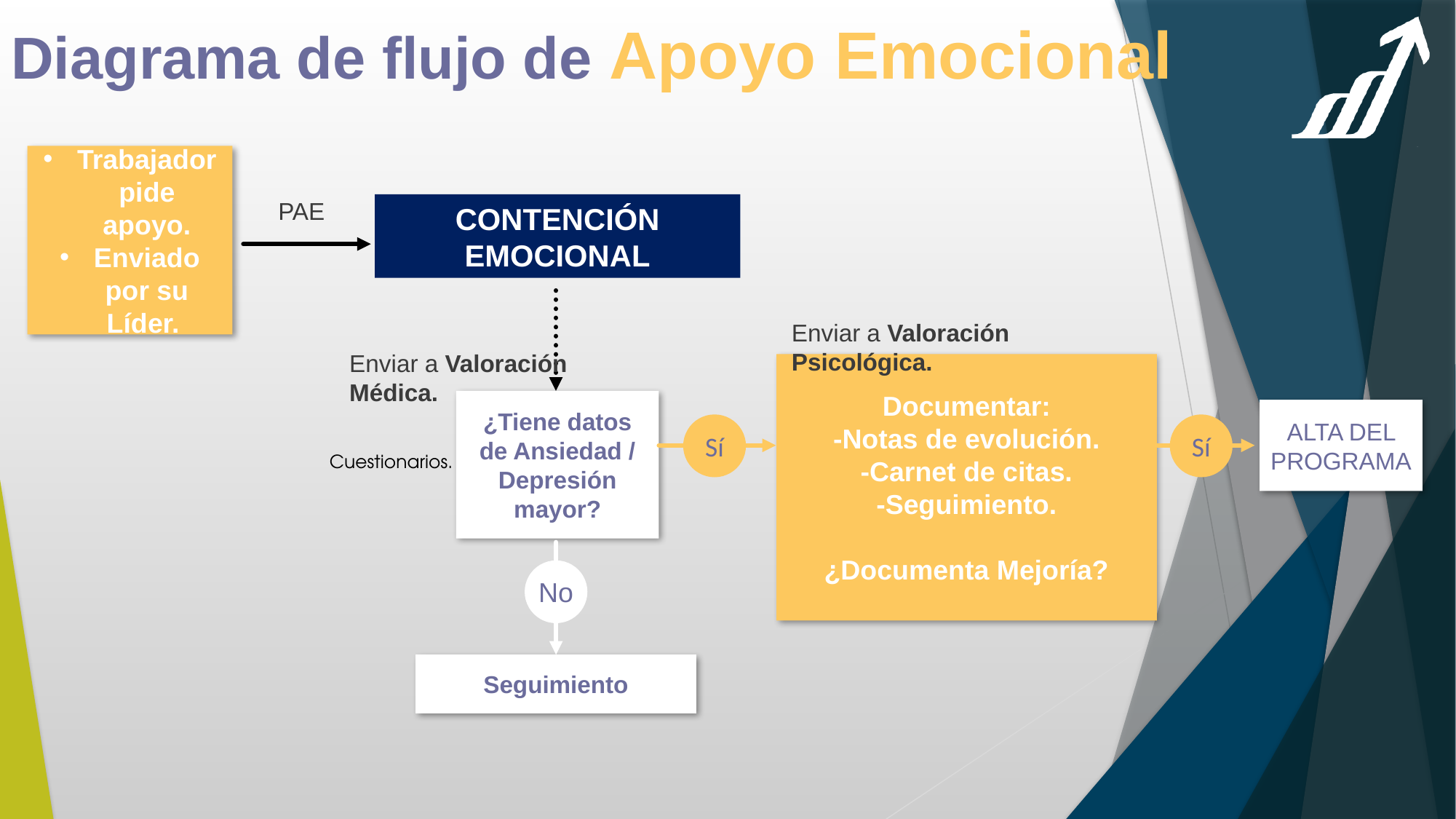

Diagrama de flujo de Apoyo Emocional
Trabajador pide apoyo.
Enviado por su Líder.
PAE
CONTENCIÓN EMOCIONAL
Enviar a Valoración Psicológica.
Enviar a Valoración Médica.
Documentar:
-Notas de evolución.
-Carnet de citas.
-Seguimiento.

¿Documenta Mejoría?
¿Tiene datos de Ansiedad / Depresión mayor?
ALTA DEL PROGRAMA
Sí
Sí
Cuestionarios.

No
Seguimiento